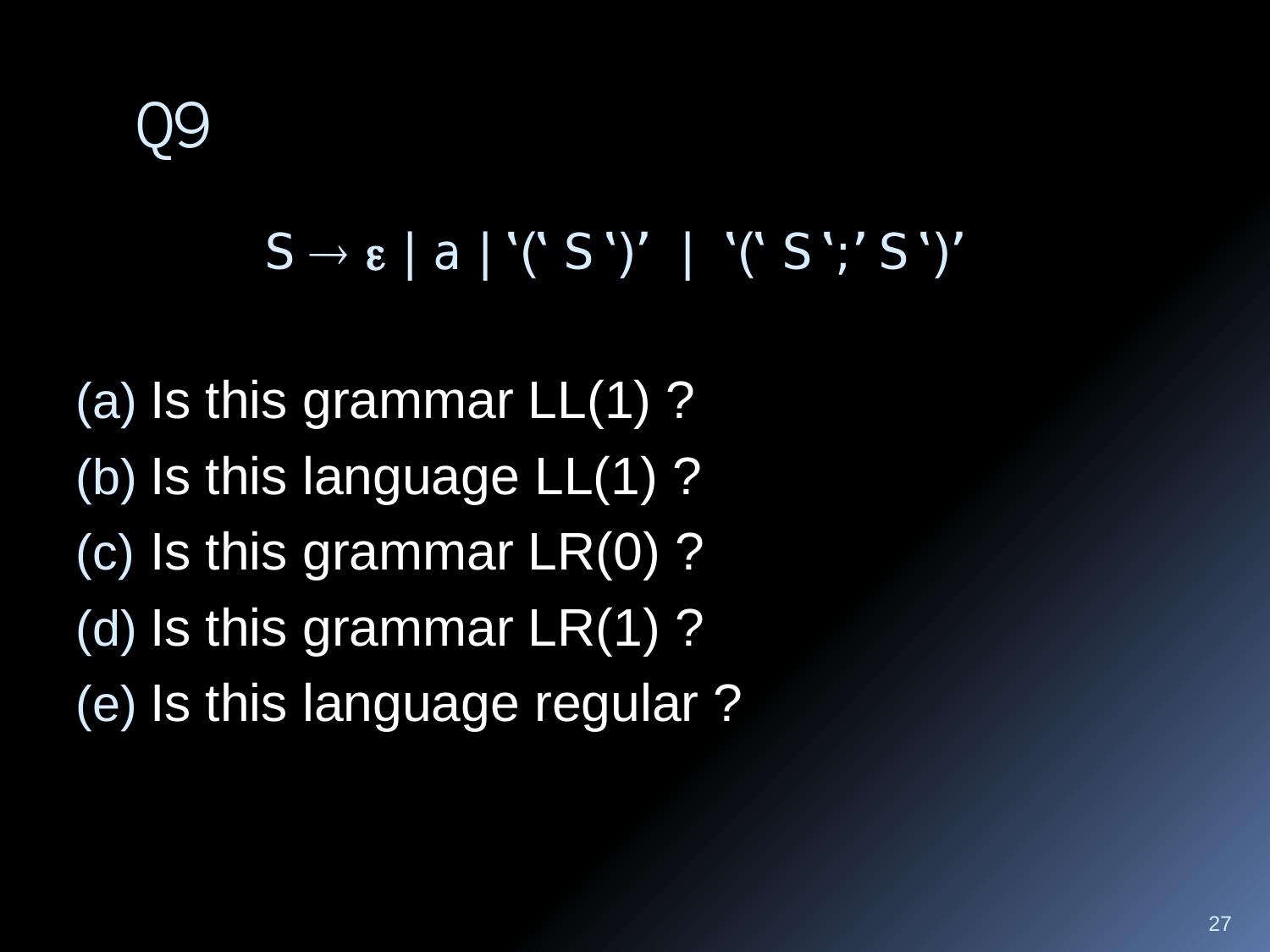

# Q9
S → ε | a | ‘(‘ S ‘)’  |  ‘(‘ S ‘;’ S ‘)’
Is this grammar LL(1) ?
Is this language LL(1) ?
Is this grammar LR(0) ?
Is this grammar LR(1) ?
Is this language regular ?

27